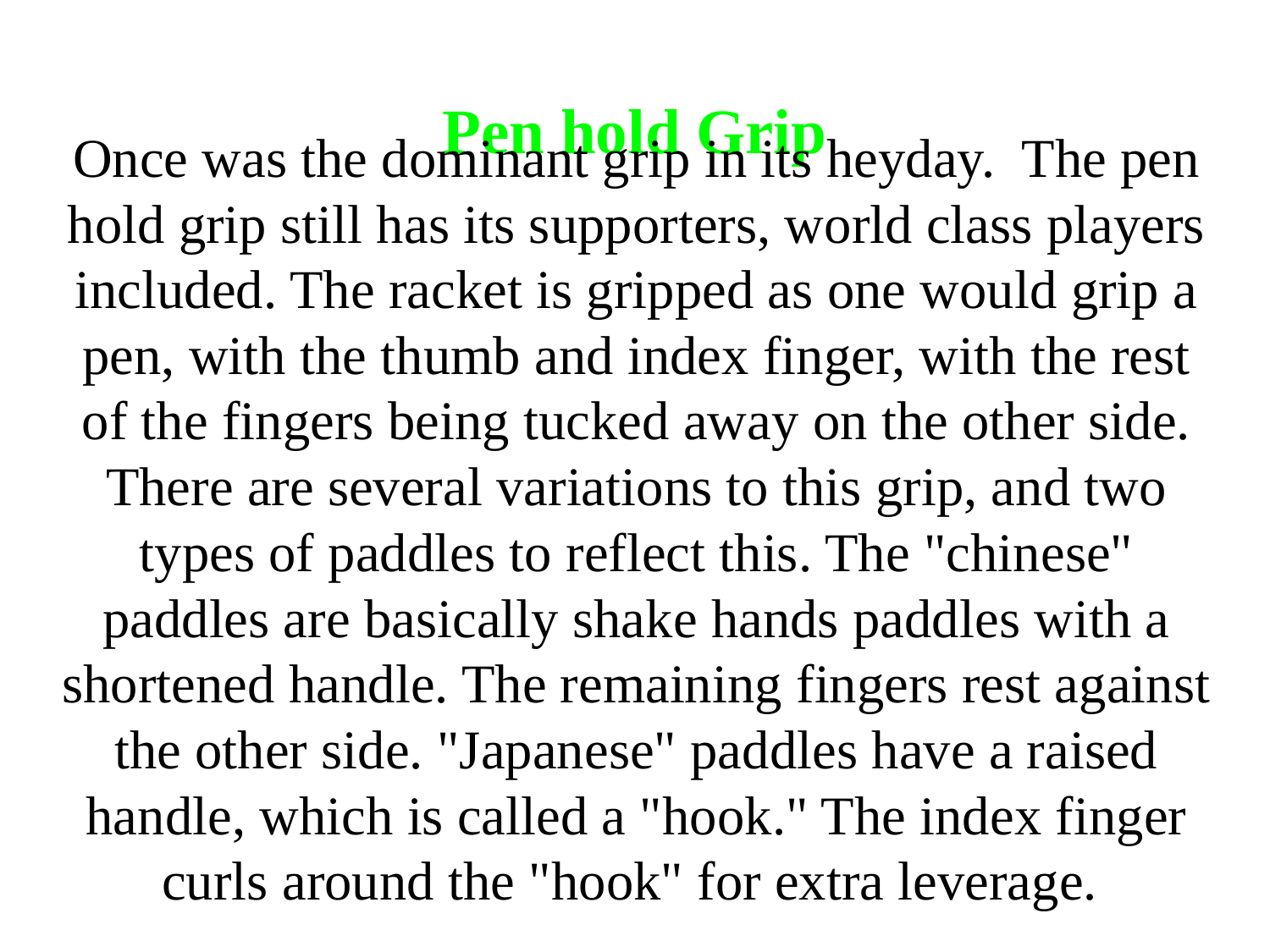

# Pen hold Grip
Once was the dominant grip in its heyday.  The pen hold grip still has its supporters, world class players included. The racket is gripped as one would grip a pen, with the thumb and index finger, with the rest of the fingers being tucked away on the other side. There are several variations to this grip, and two types of paddles to reflect this. The "chinese" paddles are basically shake hands paddles with a shortened handle. The remaining fingers rest against the other side. "Japanese" paddles have a raised handle, which is called a "hook." The index finger curls around the "hook" for extra leverage.